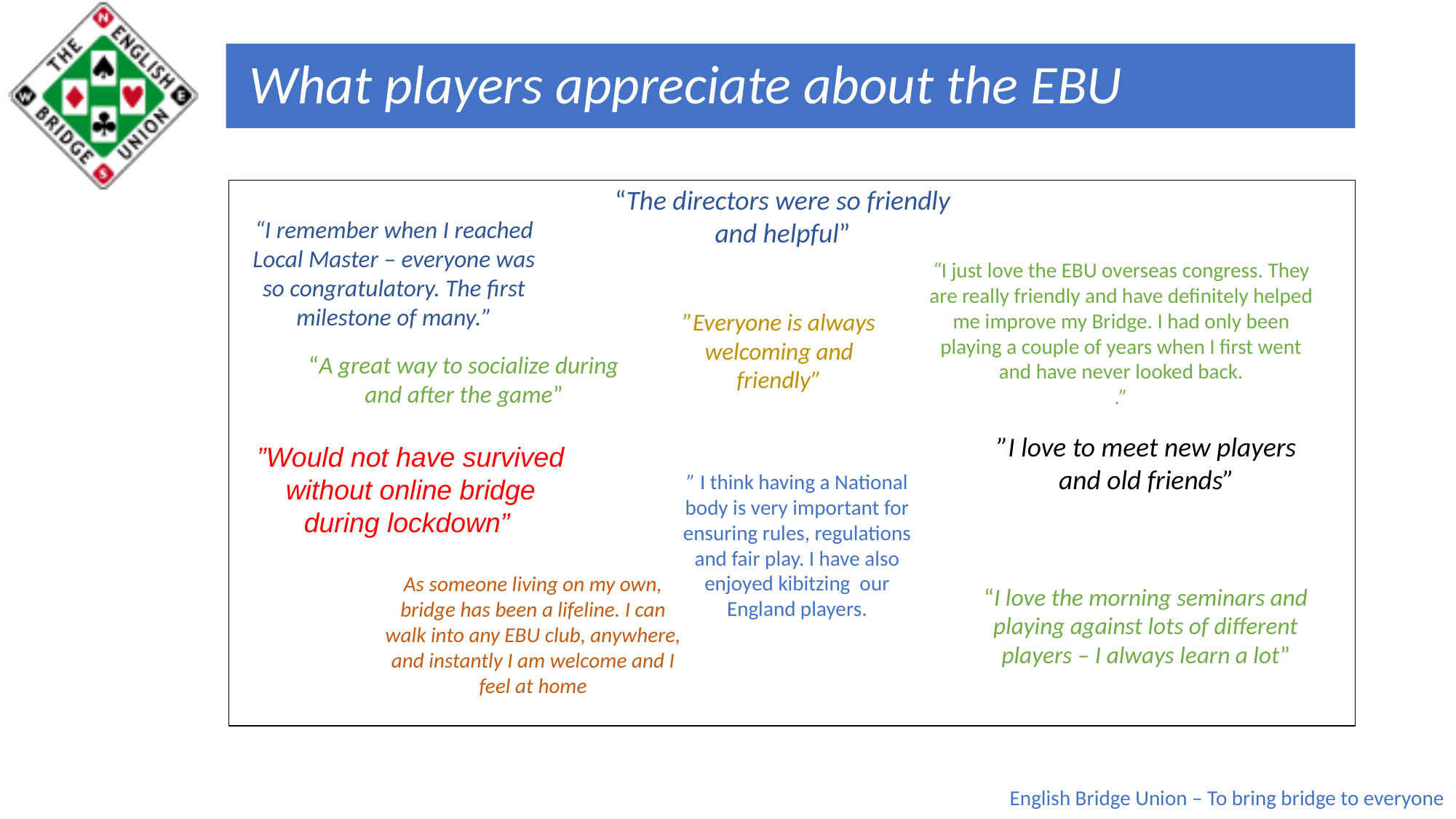

# What players appreciate about the EBU
“The directors were so friendly and helpful”

“I remember when I reached Local Master – everyone was so congratulatory. The first milestone of many.”
“I just love the EBU overseas congress. They are really friendly and have definitely helped me improve my Bridge. I had only been playing a couple of years when I first went and have never looked back.
.”
”Everyone is always welcoming and friendly”
“A great way to socialize during and after the game”
”I love to meet new players and old friends”
”Would not have survived without online bridge during lockdown”
” I think having a National body is very important for ensuring rules, regulations and fair play. I have also enjoyed kibitzing  our England players.

As someone living on my own, bridge has been a lifeline. I can walk into any EBU club, anywhere, and instantly I am welcome and I feel at home
“I love the morning seminars and playing against lots of different players – I always learn a lot”